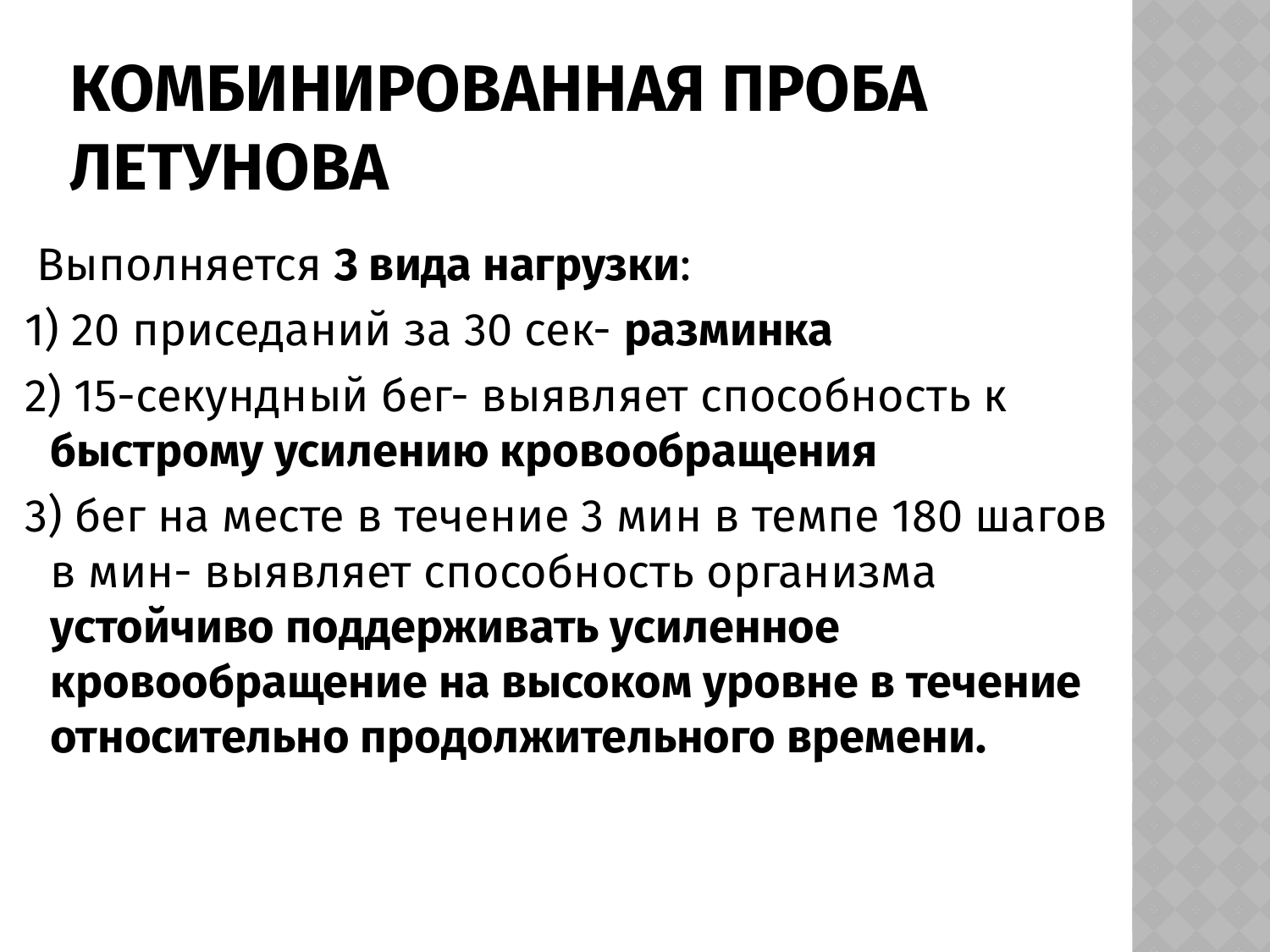

# Комбинированная проба Летунова
  Выполняется 3 вида нагрузки:
 1) 20 приседаний за 30 сек- разминка
 2) 15-секундный бег- выявляет способность к быстрому усилению кровообращения
 3) бег на месте в течение 3 мин в темпе 180 шагов в мин- выявляет способность организма устойчиво поддерживать усиленное кровообращение на высоком уровне в течение относительно продолжительного времени.